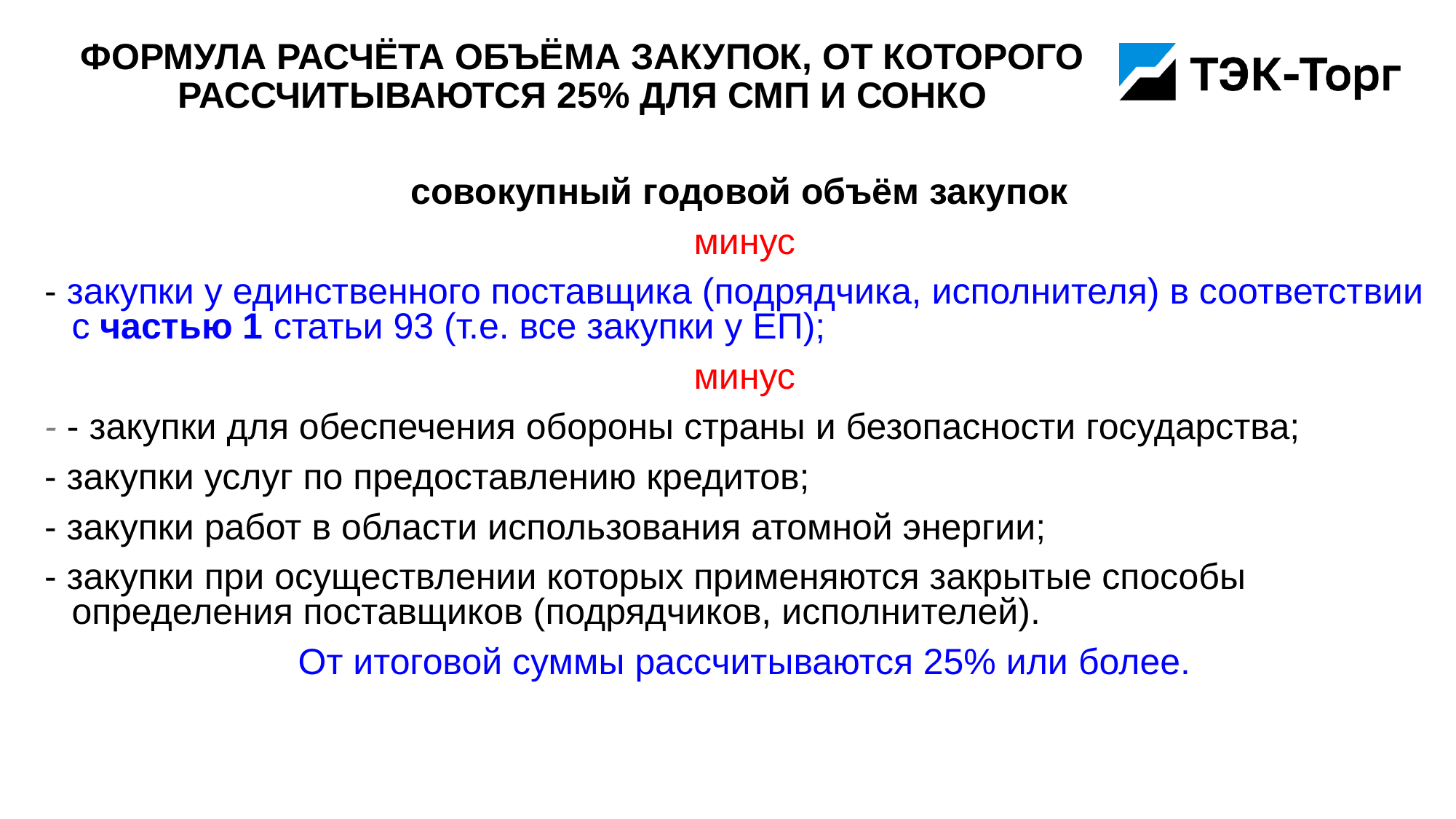

# Формула расчёта объёма закупок, от которого рассчитываются 25% для СМП и СОНКО
совокупный годовой объём закупок
минус
- закупки у единственного поставщика (подрядчика, исполнителя) в соответствии с частью 1 статьи 93 (т.е. все закупки у ЕП);
минус
- - закупки для обеспечения обороны страны и безопасности государства;
- закупки услуг по предоставлению кредитов;
- закупки работ в области использования атомной энергии;
- закупки при осуществлении которых применяются закрытые способы определения поставщиков (подрядчиков, исполнителей).
От итоговой суммы рассчитываются 25% или более.